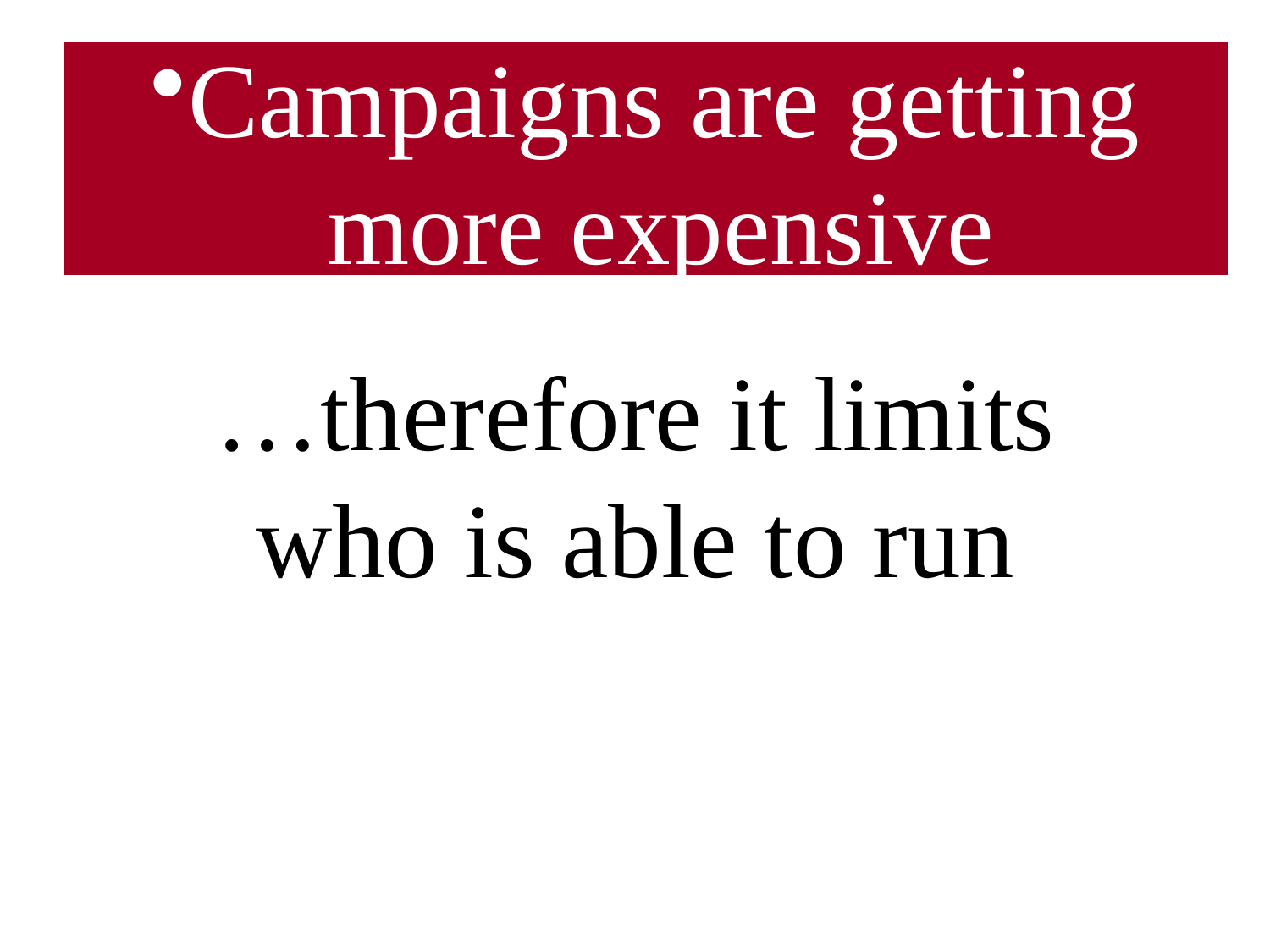

# Campaigns are getting more expensive
…therefore it limits who is able to run